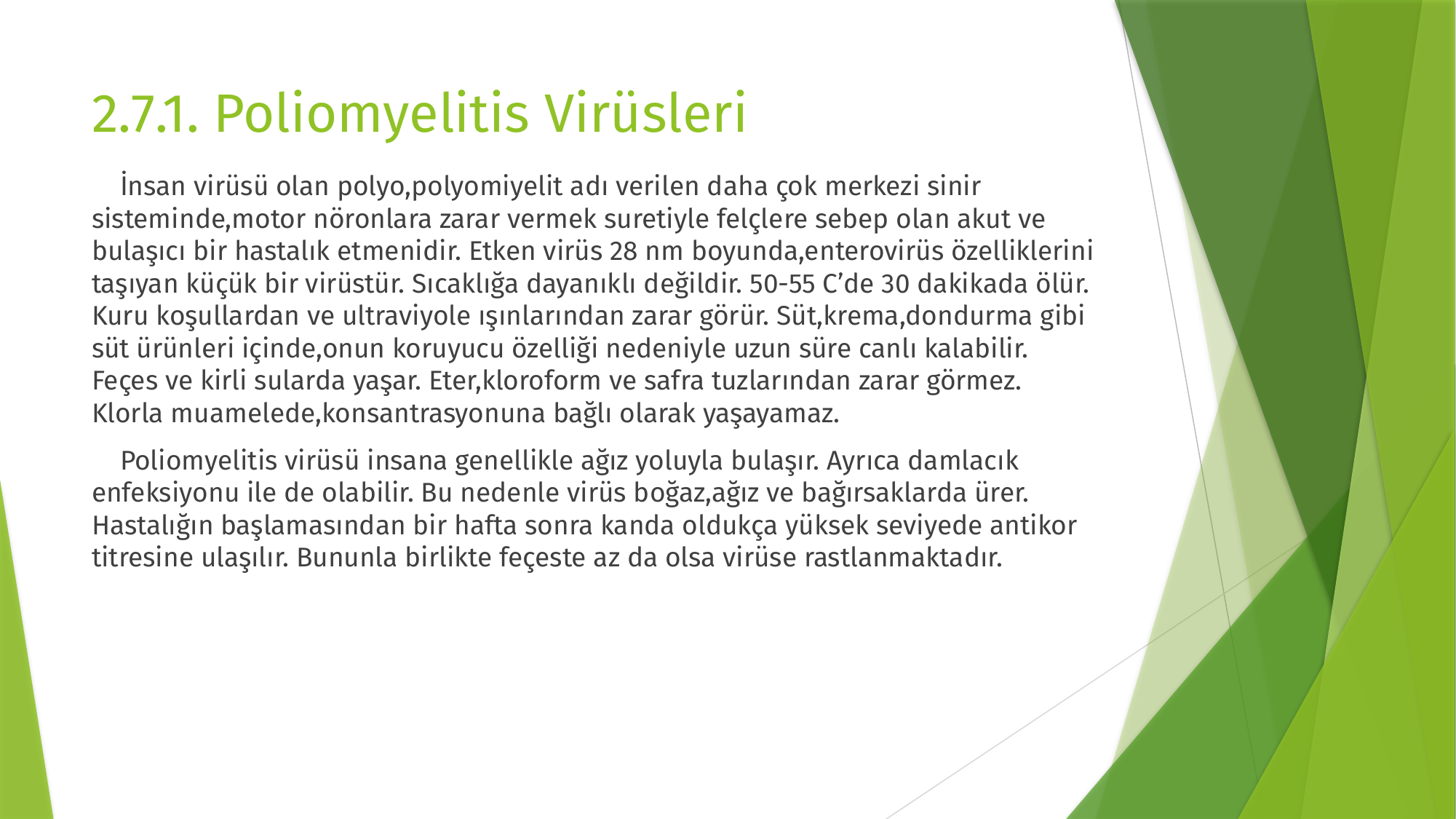

# 2.7.1. Poliomyelitis Virüsleri
    İnsan virüsü olan polyo,polyomiyelit adı verilen daha çok merkezi sinir sisteminde,motor nöronlara zarar vermek suretiyle felçlere sebep olan akut ve bulaşıcı bir hastalık etmenidir. Etken virüs 28 nm boyunda,enterovirüs özelliklerini taşıyan küçük bir virüstür. Sıcaklığa dayanıklı değildir. 50-55 C’de 30 dakikada ölür. Kuru koşullardan ve ultraviyole ışınlarından zarar görür. Süt,krema,dondurma gibi süt ürünleri içinde,onun koruyucu özelliği nedeniyle uzun süre canlı kalabilir. Feçes ve kirli sularda yaşar. Eter,kloroform ve safra tuzlarından zarar görmez. Klorla muamelede,konsantrasyonuna bağlı olarak yaşayamaz.
    Poliomyelitis virüsü insana genellikle ağız yoluyla bulaşır. Ayrıca damlacık enfeksiyonu ile de olabilir. Bu nedenle virüs boğaz,ağız ve bağırsaklarda ürer. Hastalığın başlamasından bir hafta sonra kanda oldukça yüksek seviyede antikor titresine ulaşılır. Bununla birlikte feçeste az da olsa virüse rastlanmaktadır.